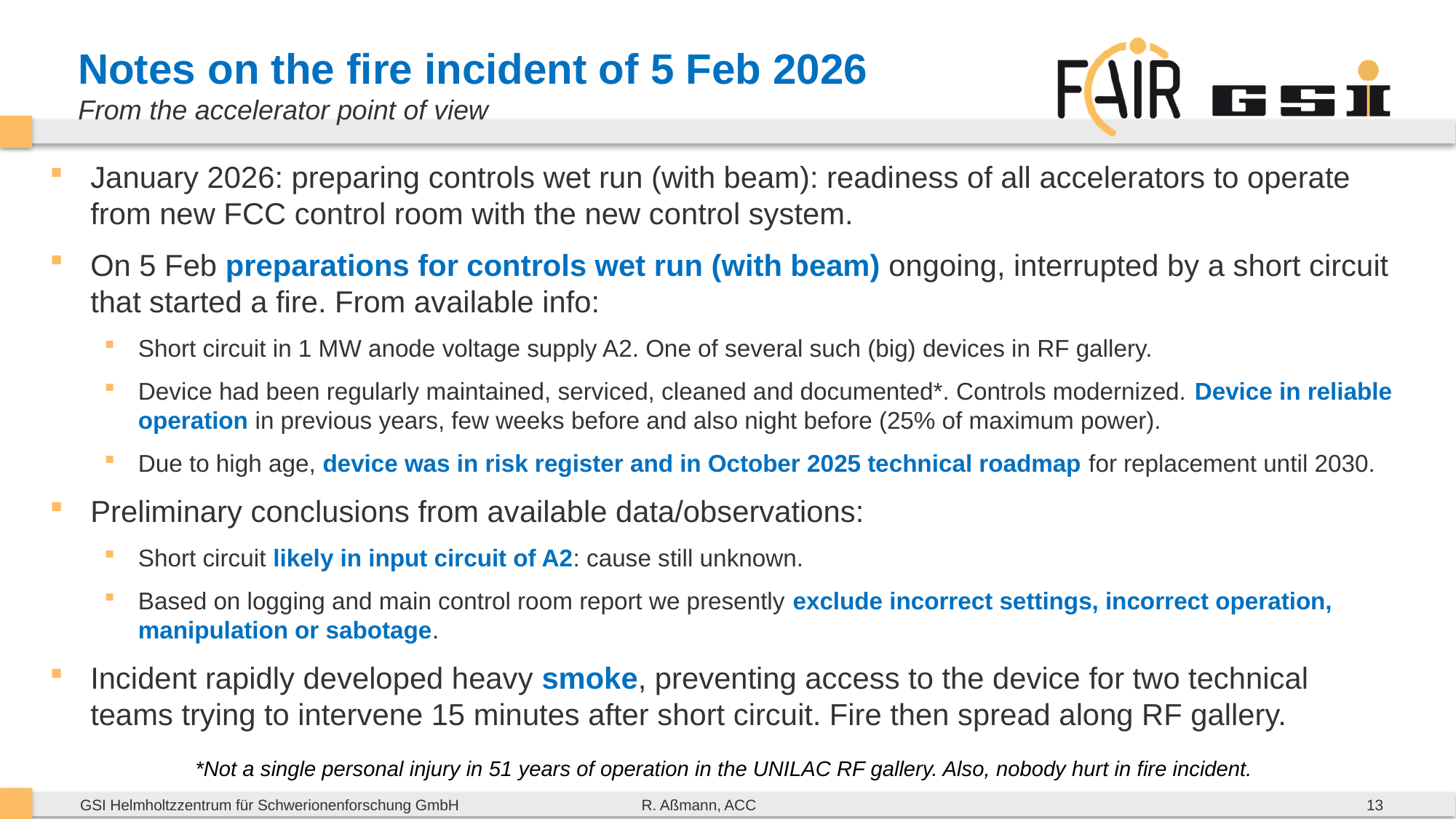

# Notes on the fire incident of 5 Feb 2026 From the accelerator point of view
January 2026: preparing controls wet run (with beam): readiness of all accelerators to operate from new FCC control room with the new control system.
On 5 Feb preparations for controls wet run (with beam) ongoing, interrupted by a short circuit that started a fire. From available info:
Short circuit in 1 MW anode voltage supply A2. One of several such (big) devices in RF gallery.
Device had been regularly maintained, serviced, cleaned and documented*. Controls modernized. Device in reliable operation in previous years, few weeks before and also night before (25% of maximum power).
Due to high age, device was in risk register and in October 2025 technical roadmap for replacement until 2030.
Preliminary conclusions from available data/observations:
Short circuit likely in input circuit of A2: cause still unknown.
Based on logging and main control room report we presently exclude incorrect settings, incorrect operation, manipulation or sabotage.
Incident rapidly developed heavy smoke, preventing access to the device for two technical teams trying to intervene 15 minutes after short circuit. Fire then spread along RF gallery.
*Not a single personal injury in 51 years of operation in the UNILAC RF gallery. Also, nobody hurt in fire incident.
13
R. Aßmann, ACC